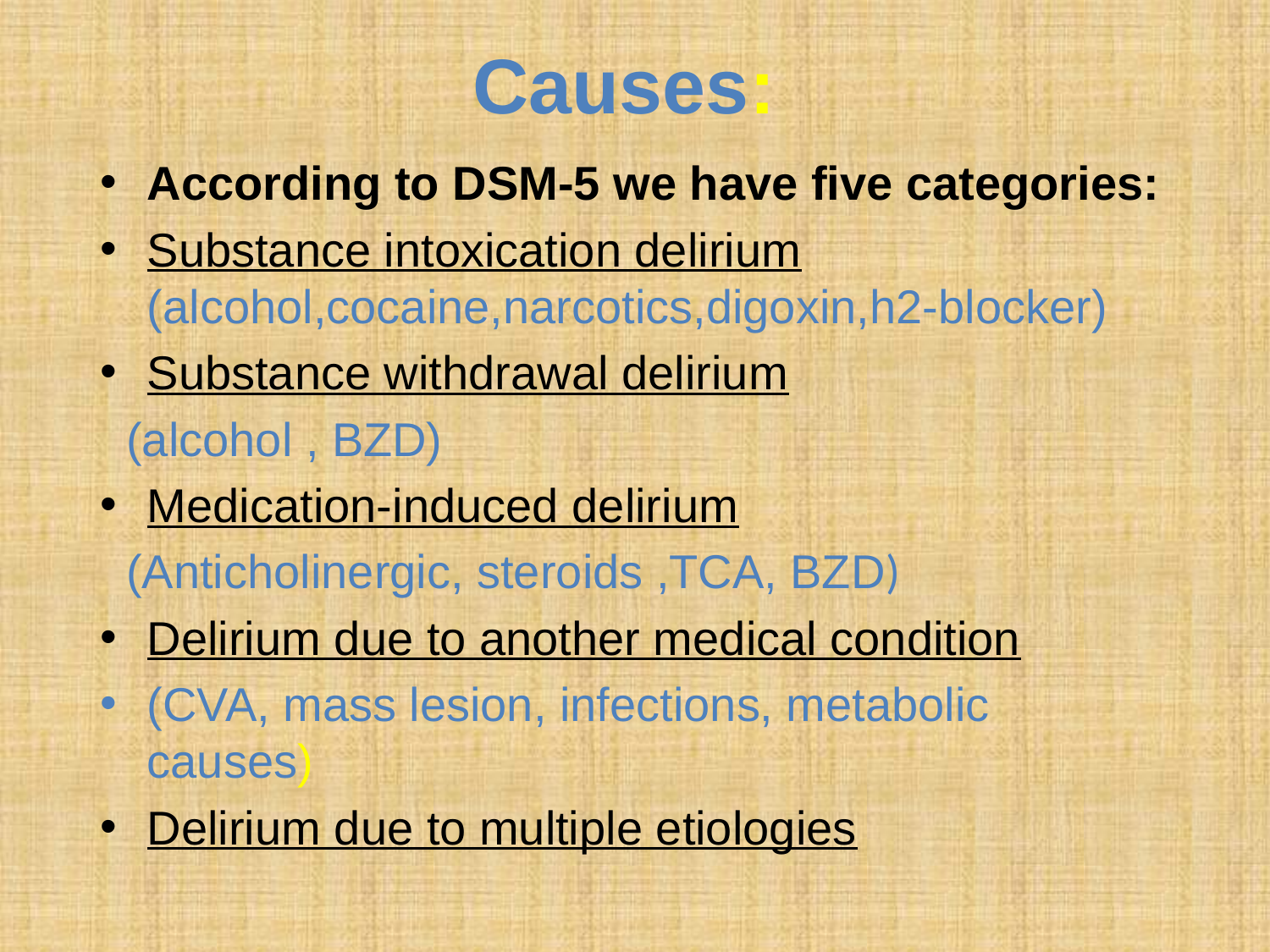

# Causes:
According to DSM-5 we have five categories:
Substance intoxication delirium (alcohol,cocaine,narcotics,digoxin,h2-blocker)
Substance withdrawal delirium
  (alcohol , BZD)
Medication-induced delirium
  (Anticholinergic, steroids ,TCA, BZD)
Delirium due to another medical condition
(CVA, mass lesion, infections, metabolic causes)
Delirium due to multiple etiologies